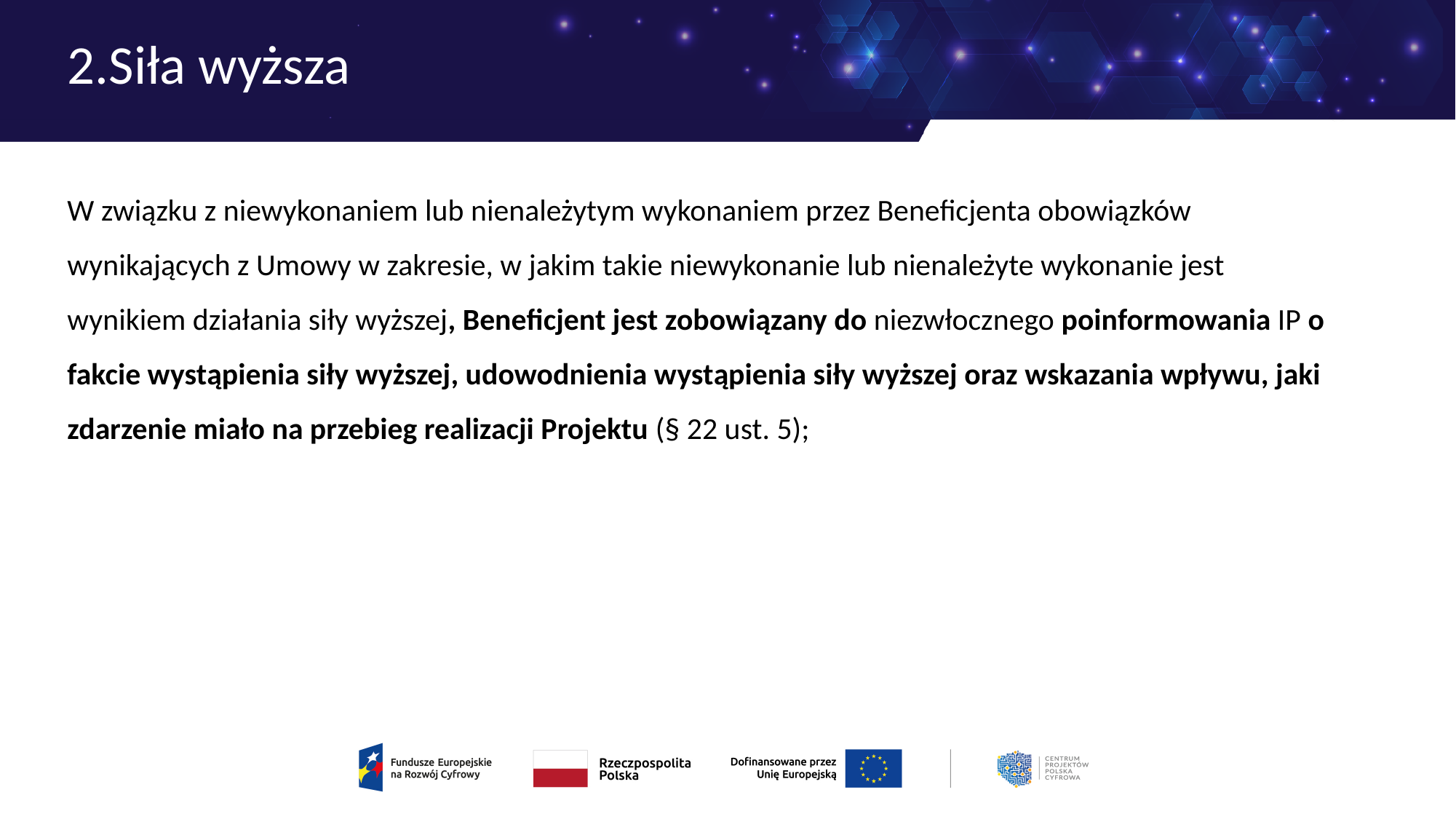

# 2.Siła wyższa
W związku z niewykonaniem lub nienależytym wykonaniem przez Beneficjenta obowiązków wynikających z Umowy w zakresie, w jakim takie niewykonanie lub nienależyte wykonanie jest wynikiem działania siły wyższej, Beneficjent jest zobowiązany do niezwłocznego poinformowania IP o fakcie wystąpienia siły wyższej, udowodnienia wystąpienia siły wyższej oraz wskazania wpływu, jaki zdarzenie miało na przebieg realizacji Projektu (§ 22 ust. 5);